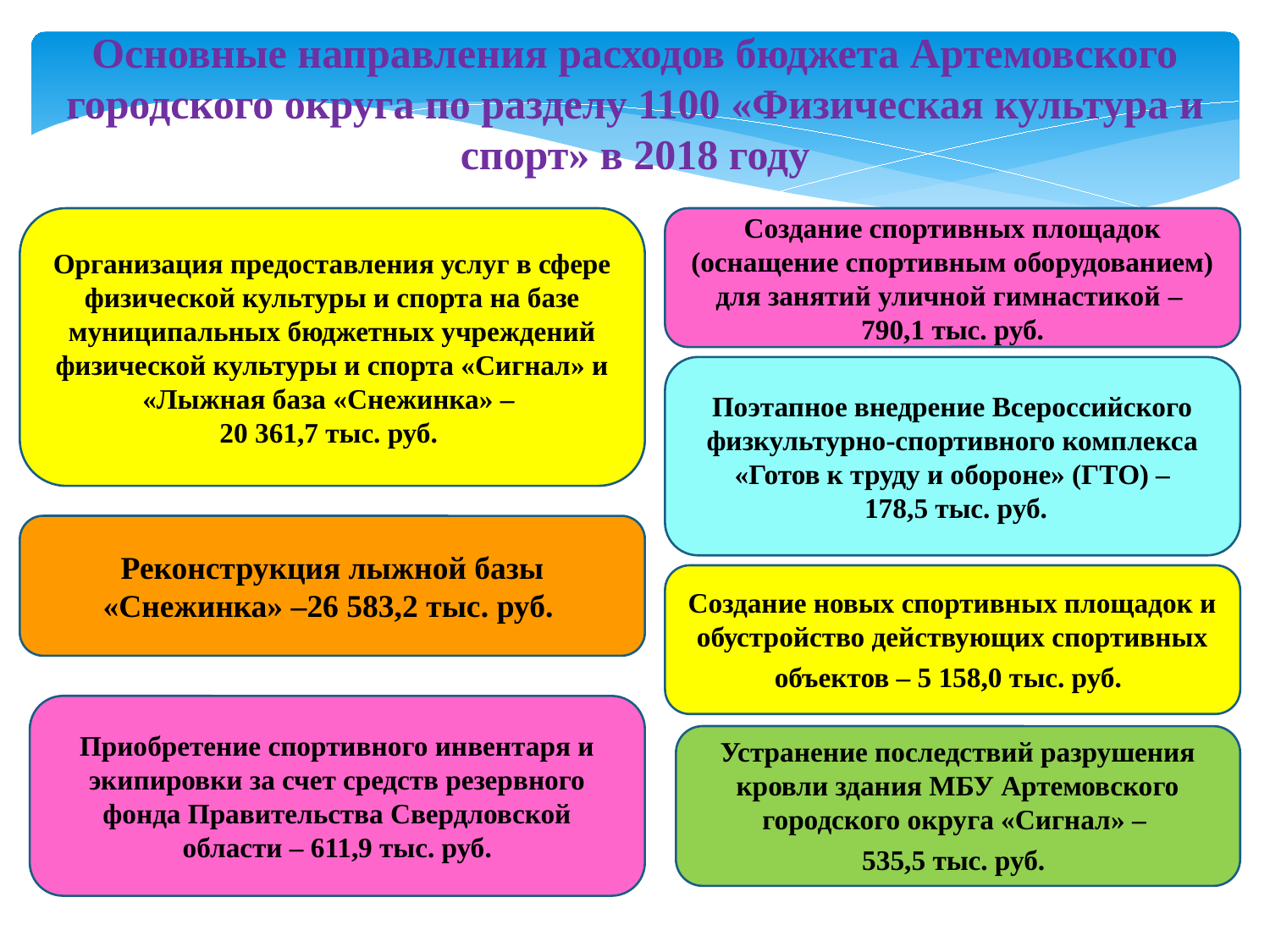

Основные направления расходов бюджета Артемовского городского округа по разделу 1100 «Физическая культура и спорт» в 2018 году
Организация предоставления услуг в сфере физической культуры и спорта на базе муниципальных бюджетных учреждений физической культуры и спорта «Сигнал» и «Лыжная база «Снежинка» –
20 361,7 тыс. руб.
Создание спортивных площадок (оснащение спортивным оборудованием) для занятий уличной гимнастикой –
790,1 тыс. руб.
Поэтапное внедрение Всероссийского физкультурно-спортивного комплекса «Готов к труду и обороне» (ГТО) –
 178,5 тыс. руб.
Реконструкция лыжной базы «Снежинка» –26 583,2 тыс. руб.
Создание новых спортивных площадок и обустройство действующих спортивных объектов – 5 158,0 тыс. руб.
Приобретение спортивного инвентаря и экипировки за счет средств резервного фонда Правительства Свердловской области – 611,9 тыс. руб.
Устранение последствий разрушения кровли здания МБУ Артемовского городского округа «Сигнал» –
535,5 тыс. руб.